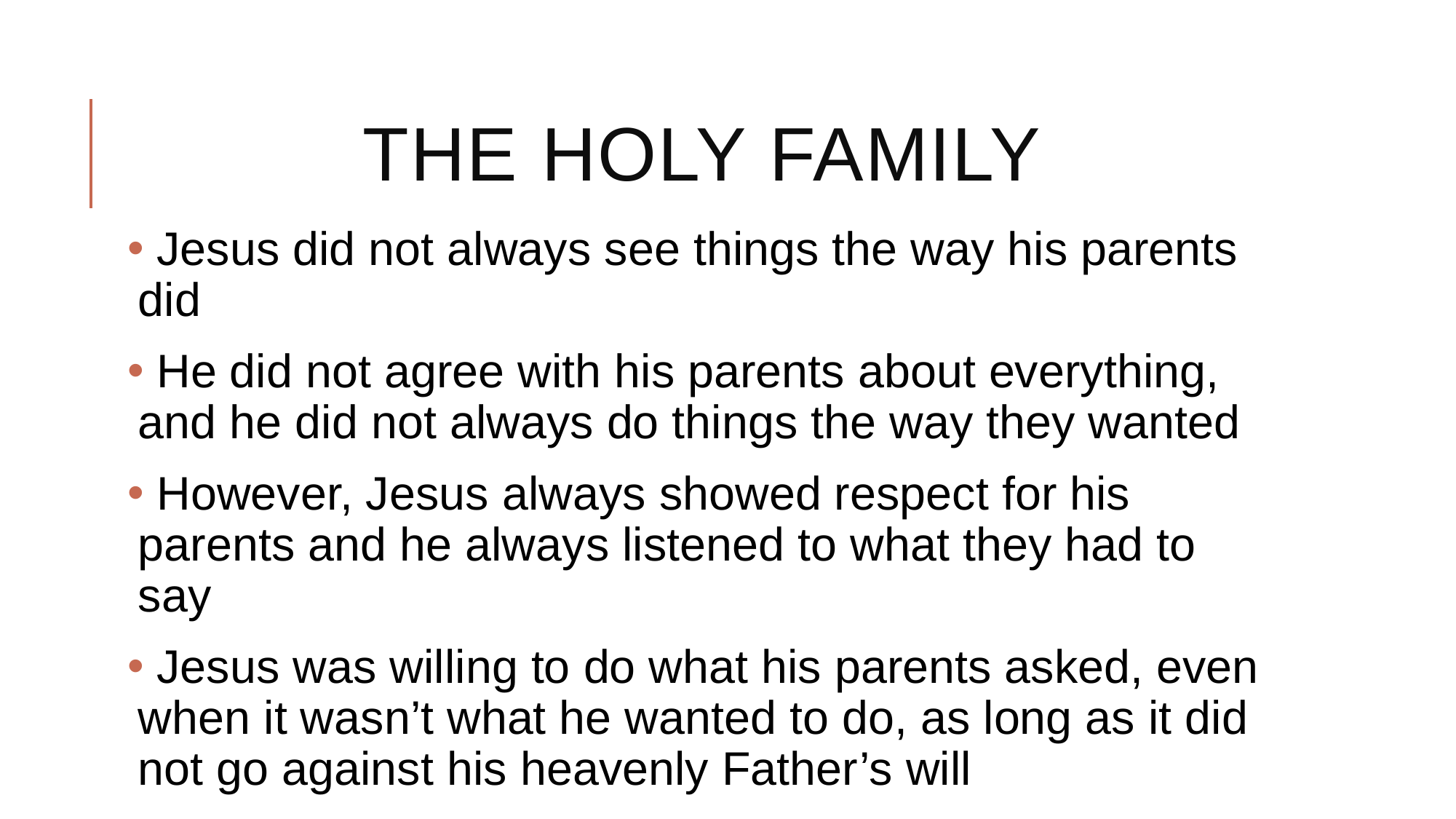

# The holy family
 Jesus did not always see things the way his parents did
 He did not agree with his parents about everything, and he did not always do things the way they wanted
 However, Jesus always showed respect for his parents and he always listened to what they had to say
 Jesus was willing to do what his parents asked, even when it wasn’t what he wanted to do, as long as it did not go against his heavenly Father’s will